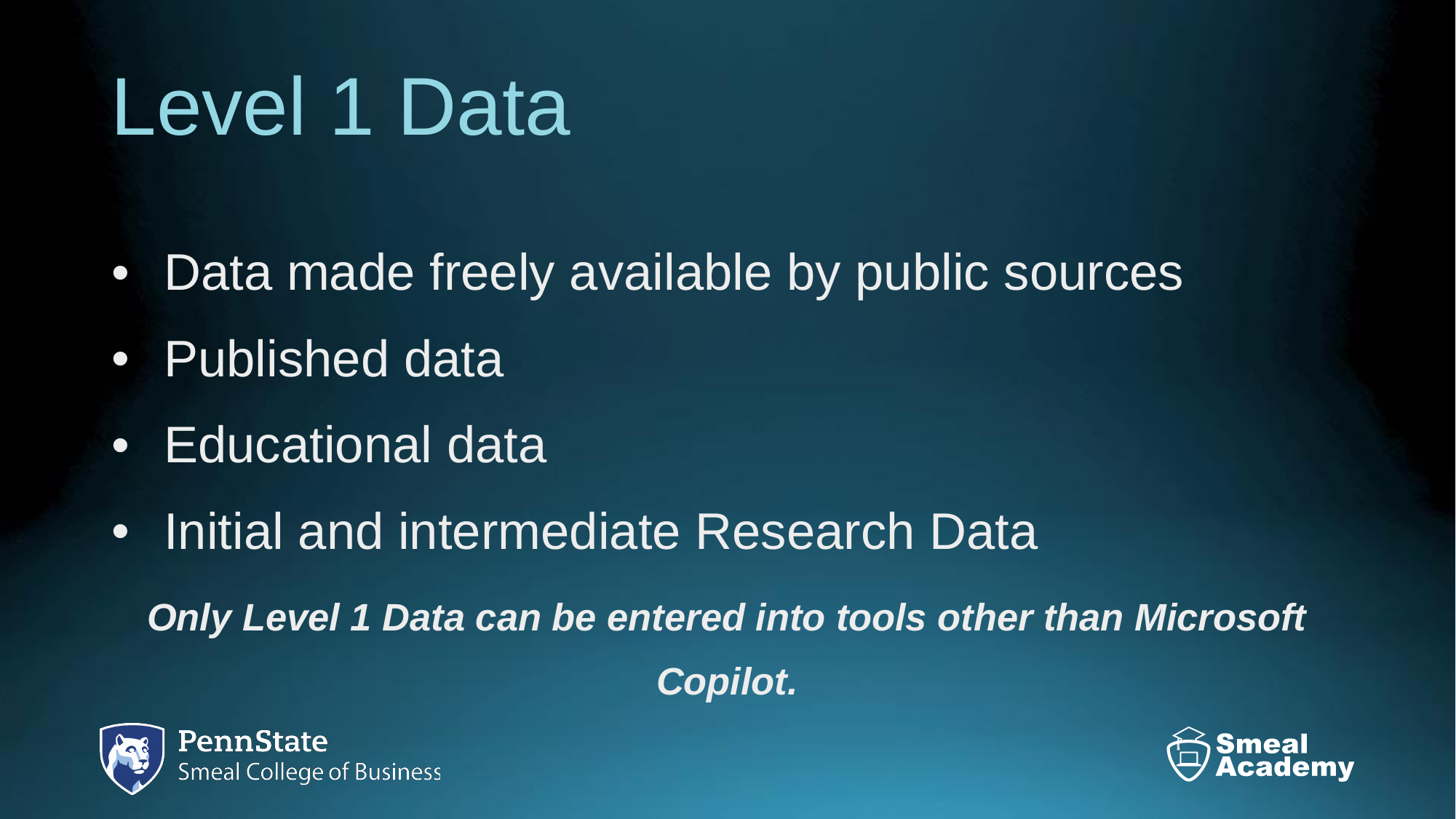

# Level 1 Data
Data made freely available by public sources
Published data
Educational data
Initial and intermediate Research Data
Only Level 1 Data can be entered into tools other than Microsoft Copilot.